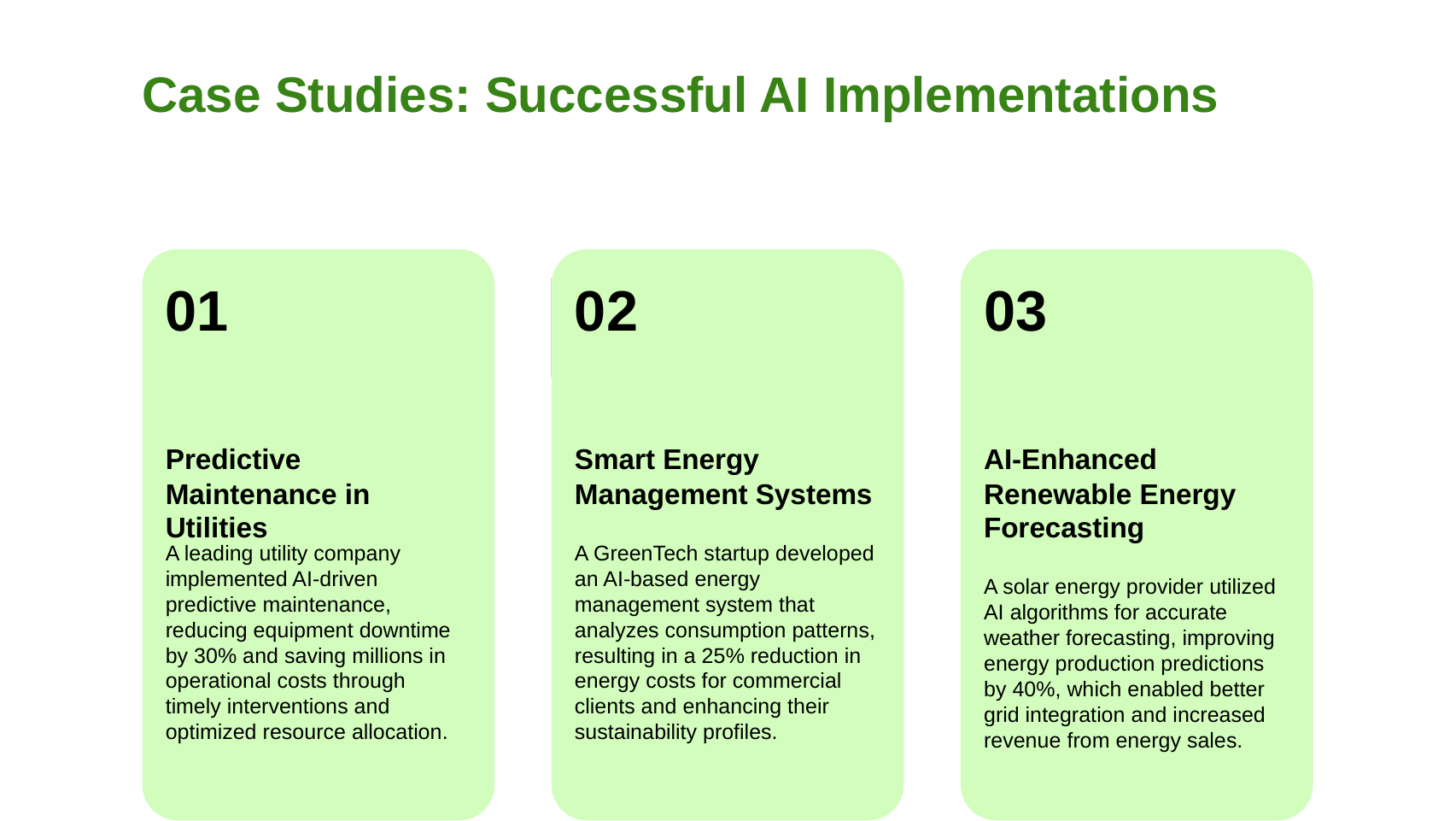

Case Studies: Successful AI Implementations

01
02
03

Predictive Maintenance in Utilities
Smart Energy Management Systems
AI-Enhanced Renewable Energy Forecasting
A leading utility company implemented AI-driven predictive maintenance, reducing equipment downtime by 30% and saving millions in operational costs through timely interventions and optimized resource allocation.
A GreenTech startup developed an AI-based energy management system that analyzes consumption patterns, resulting in a 25% reduction in energy costs for commercial clients and enhancing their sustainability profiles.
A solar energy provider utilized AI algorithms for accurate weather forecasting, improving energy production predictions by 40%, which enabled better grid integration and increased revenue from energy sales.